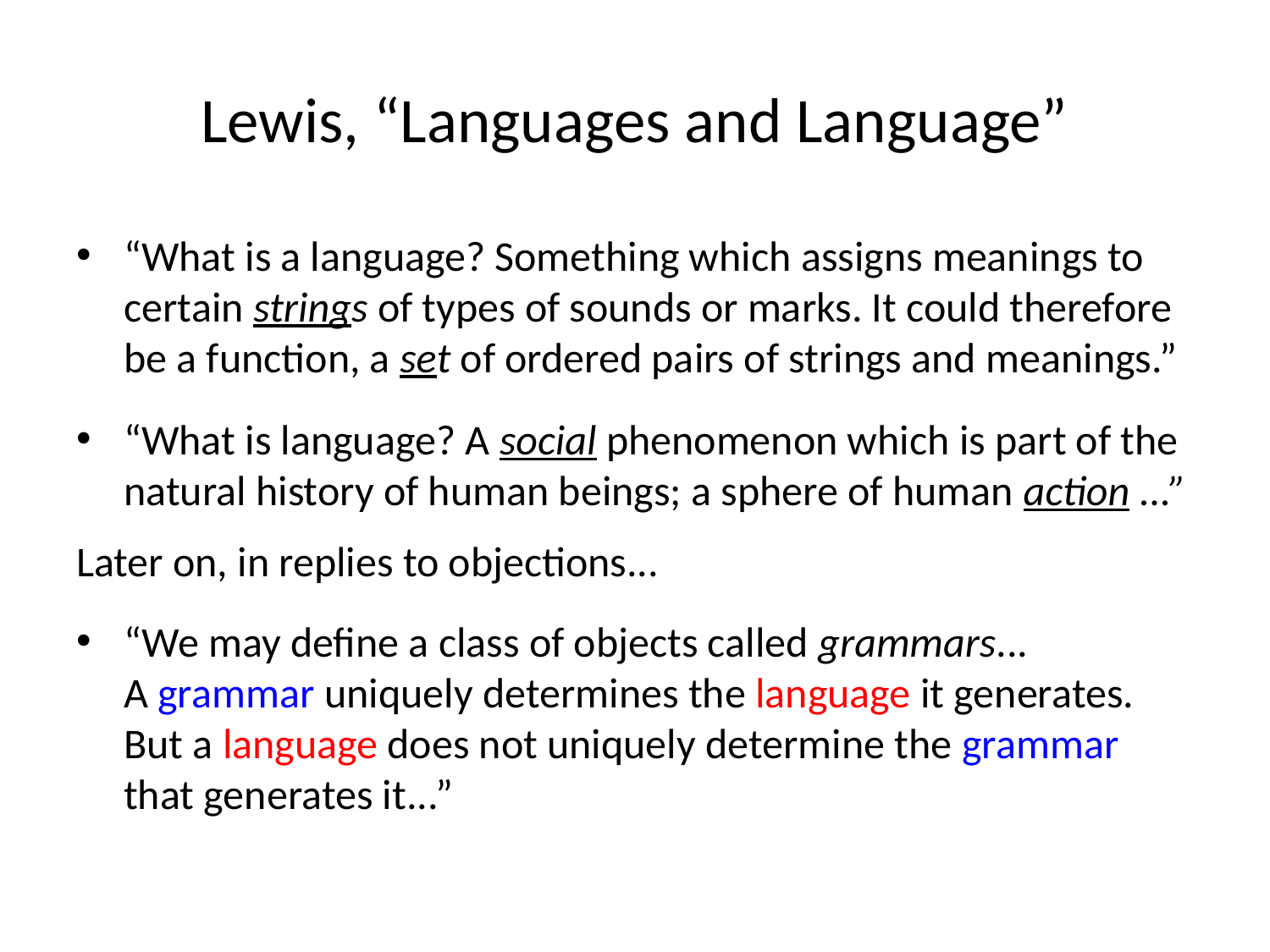

# Lewis, “Languages and Language”
“What is a language? Something which assigns meanings to certain strings of types of sounds or marks. It could therefore be a function, a set of ordered pairs of strings and meanings.”
“What is language? A social phenomenon which is part of the natural history of human beings; a sphere of human action ...”
Later on, in replies to objections...
“We may define a class of objects called grammars...                A grammar uniquely determines the language it generates. But a language does not uniquely determine the grammar that generates it...”